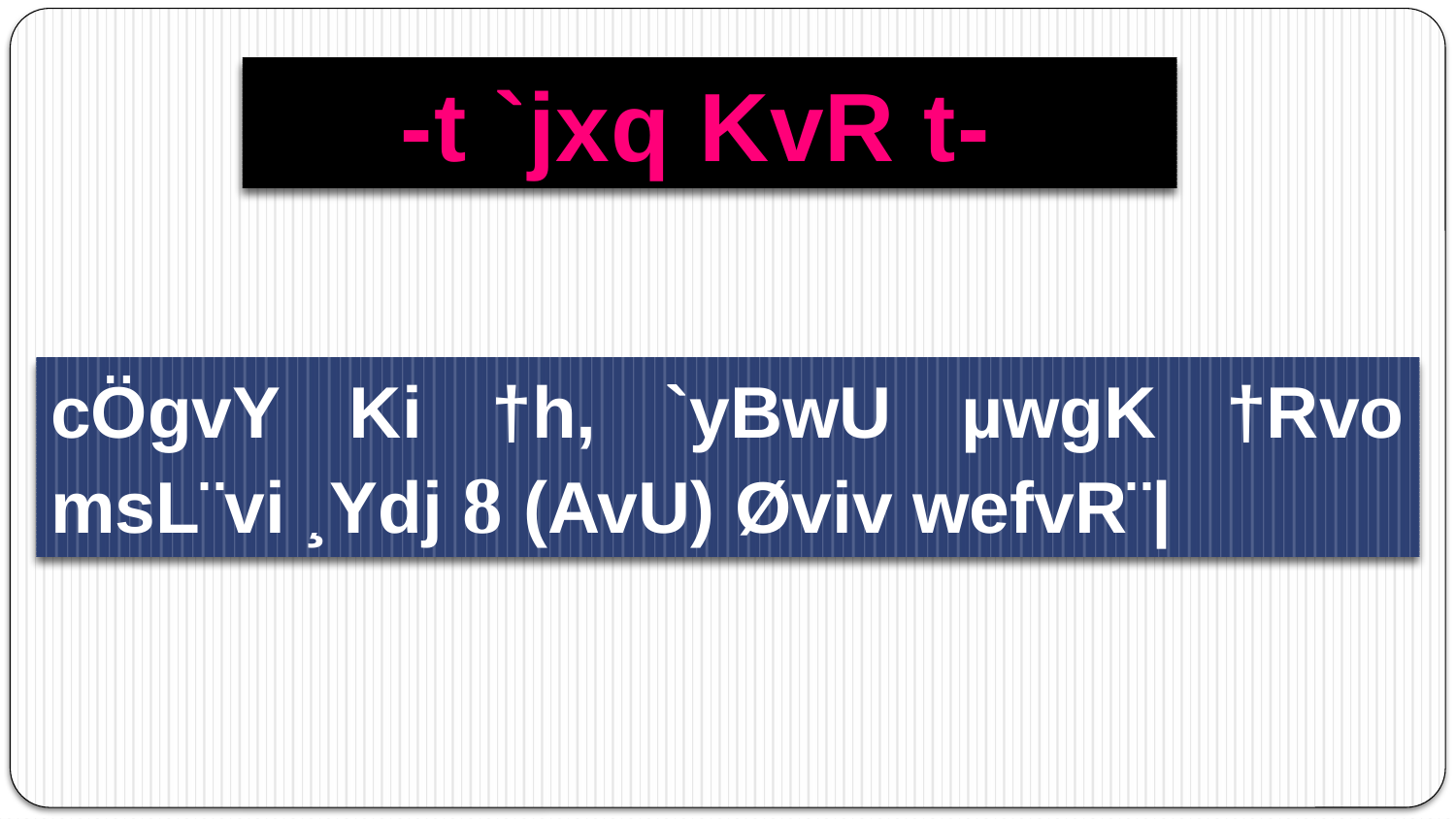

-t `jxq KvR t-
cÖgvY Ki †h, `yBwU µwgK †Rvo msL¨vi ¸Ydj 8 (AvU) Øviv wefvR¨|